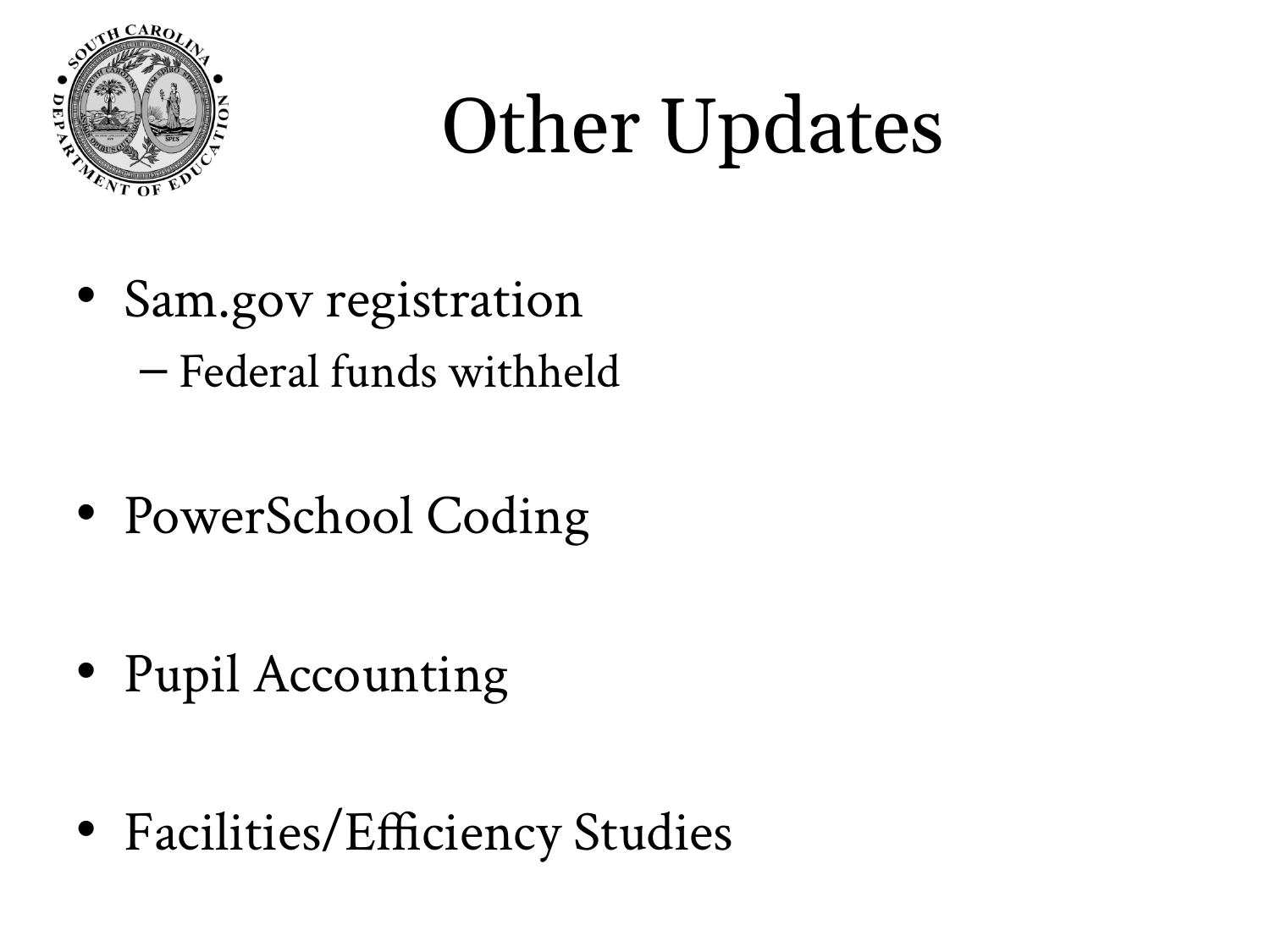

# Other Updates
Sam.gov registration
Federal funds withheld

PowerSchool Coding

Pupil Accounting

Facilities/Efficiency Studies